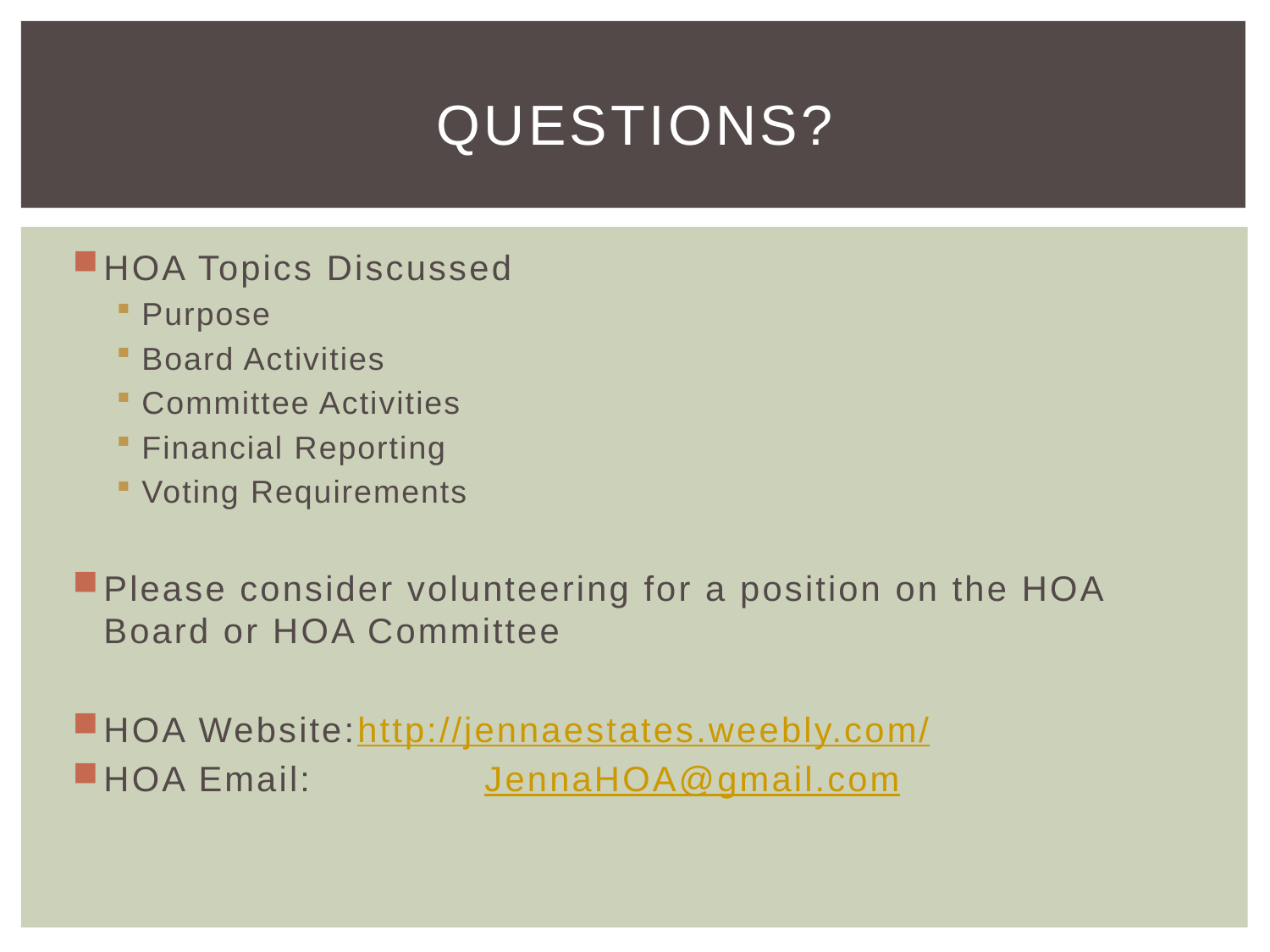

# Questions?
HOA Topics Discussed
Purpose
Board Activities
Committee Activities
Financial Reporting
Voting Requirements

Please consider volunteering for a position on the HOA Board or HOA Committee

HOA Website:	http://jennaestates.weebly.com/
HOA Email:		JennaHOA@gmail.com